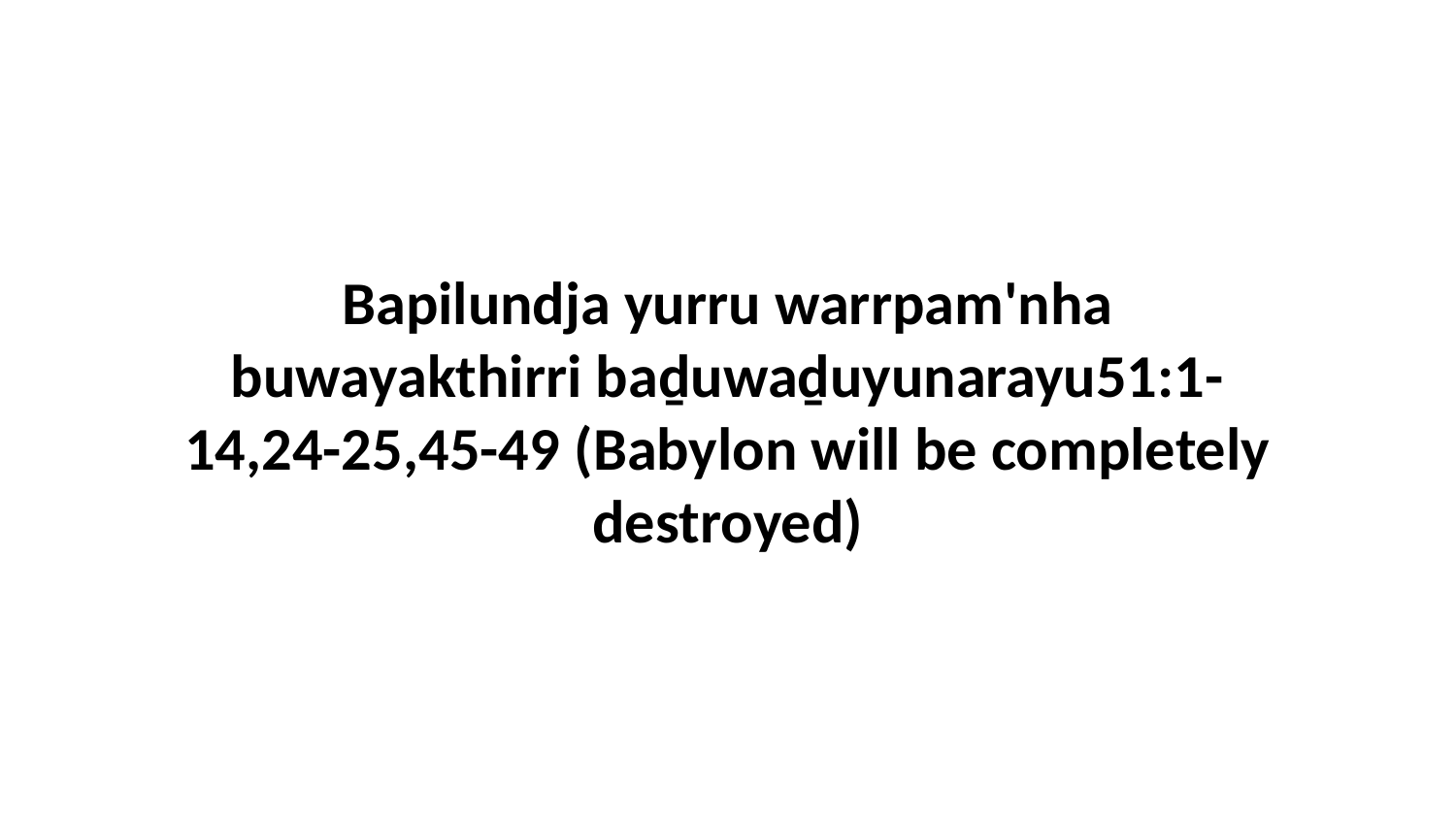

Bapilundja yurru warrpam'nha buwayakthirri baḏuwaḏuyunarayu51:1-14,24-25,45-49 (Babylon will be completely destroyed)